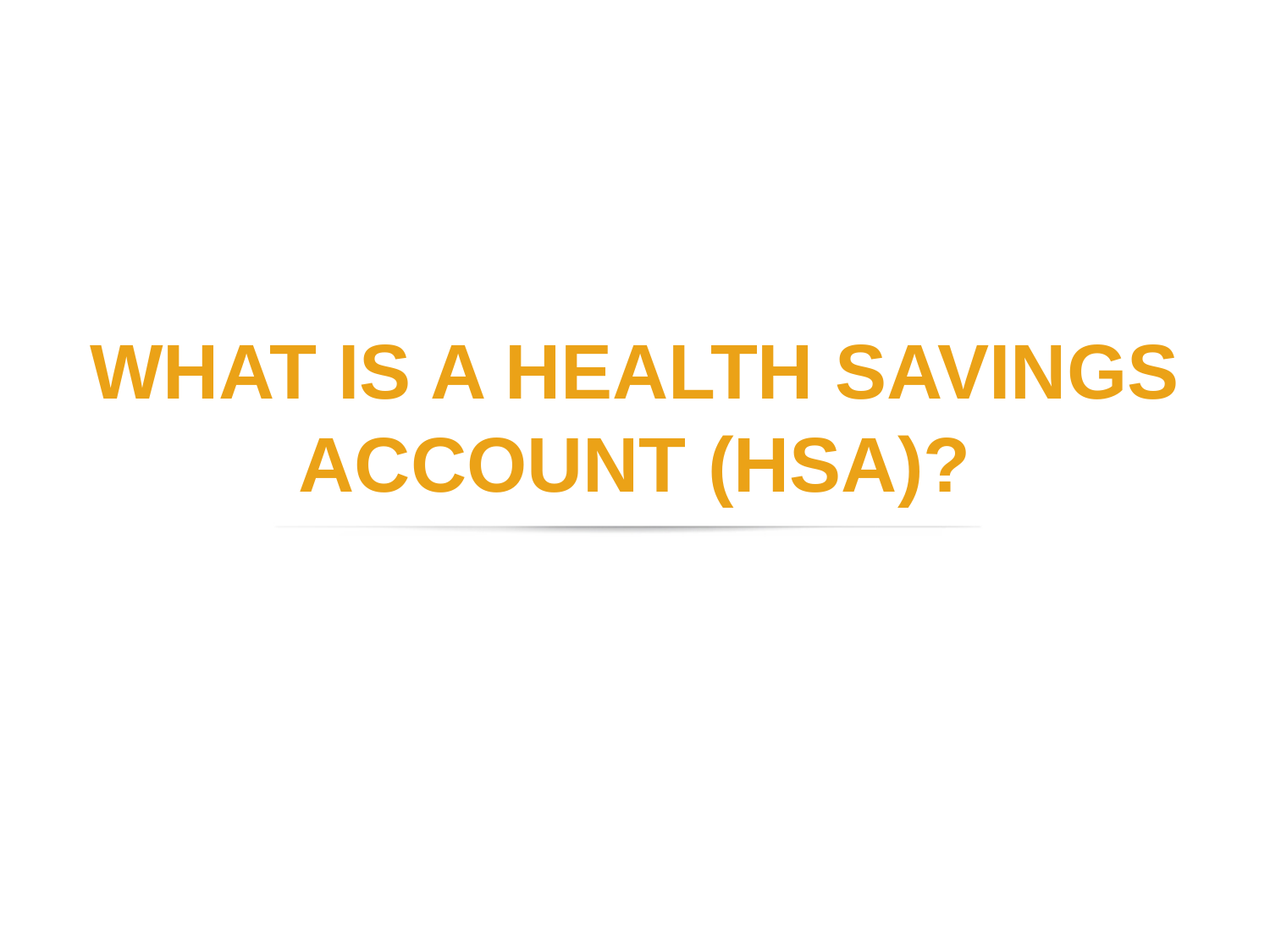

# WHAT IS A HEALTH SAVINGS ACCOUNT (HSA)?